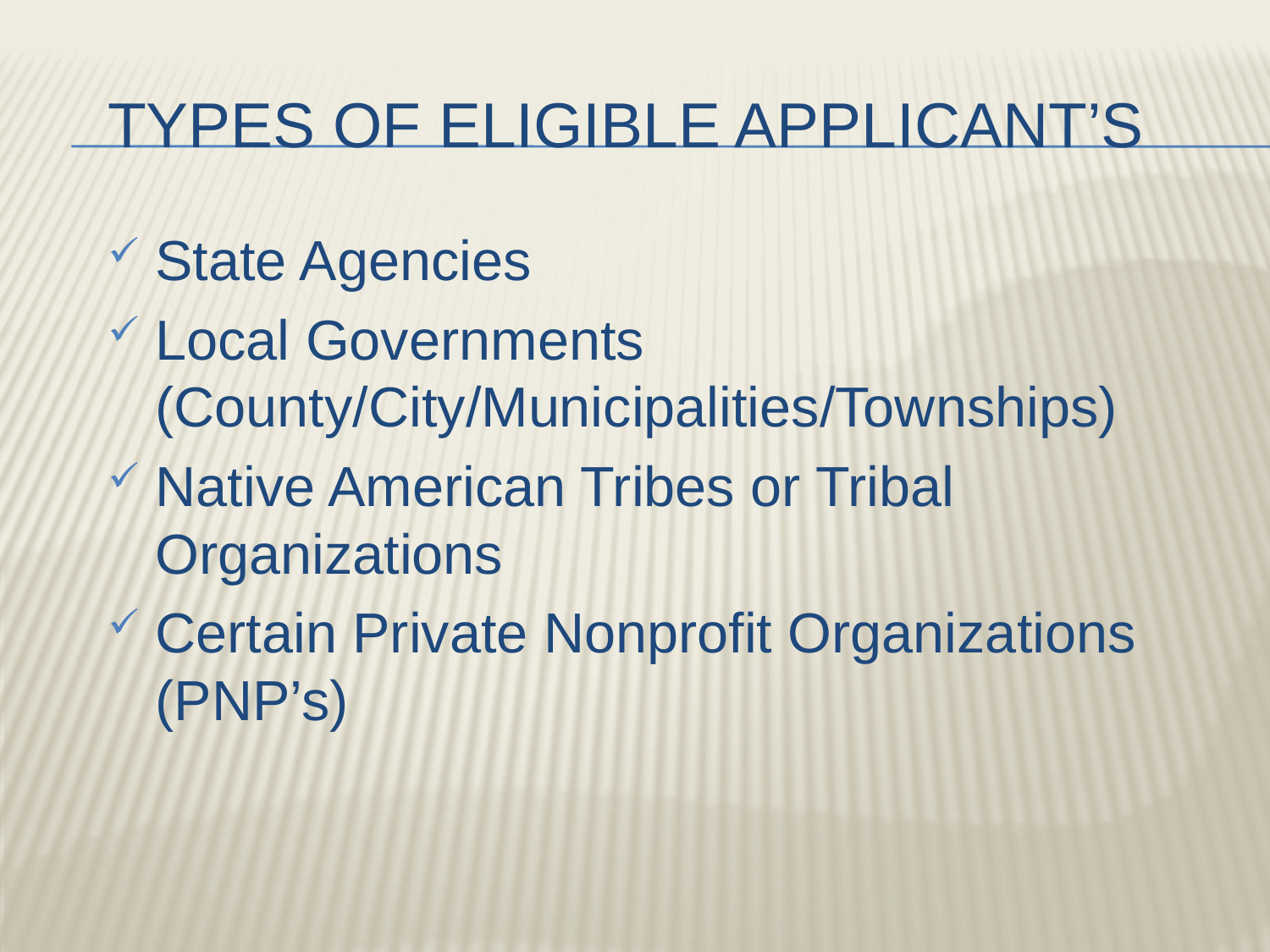

# Types of Eligible Applicant’s
State Agencies
Local Governments (County/City/Municipalities/Townships)
Native American Tribes or Tribal Organizations
Certain Private Nonprofit Organizations (PNP’s)